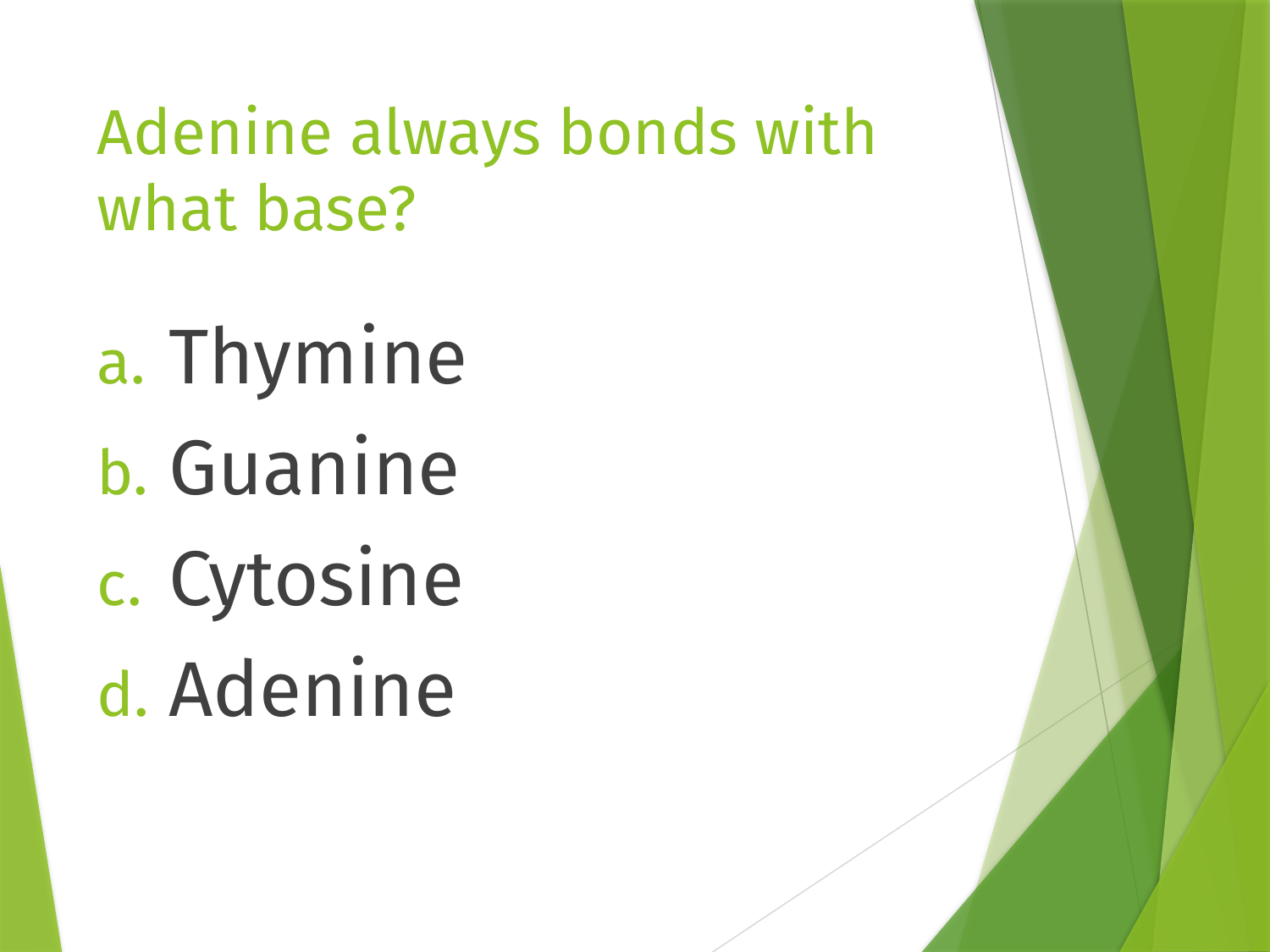

# Adenine always bonds with what base?
Thymine
Guanine
Cytosine
Adenine